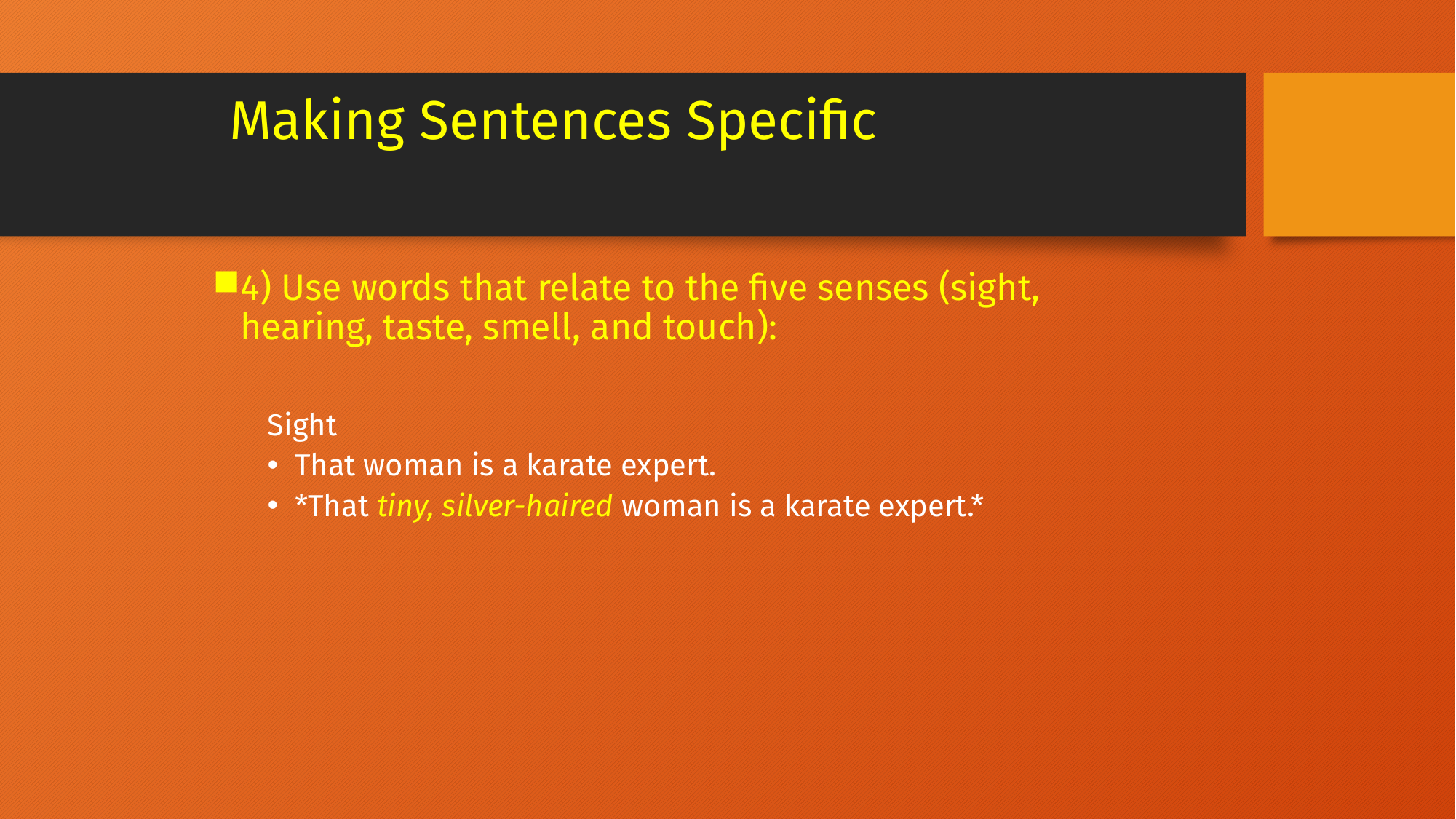

# Making Sentences Specific
4) Use words that relate to the five senses (sight, hearing, taste, smell, and touch):

Sight
That woman is a karate expert.
*That tiny, silver-haired woman is a karate expert.*